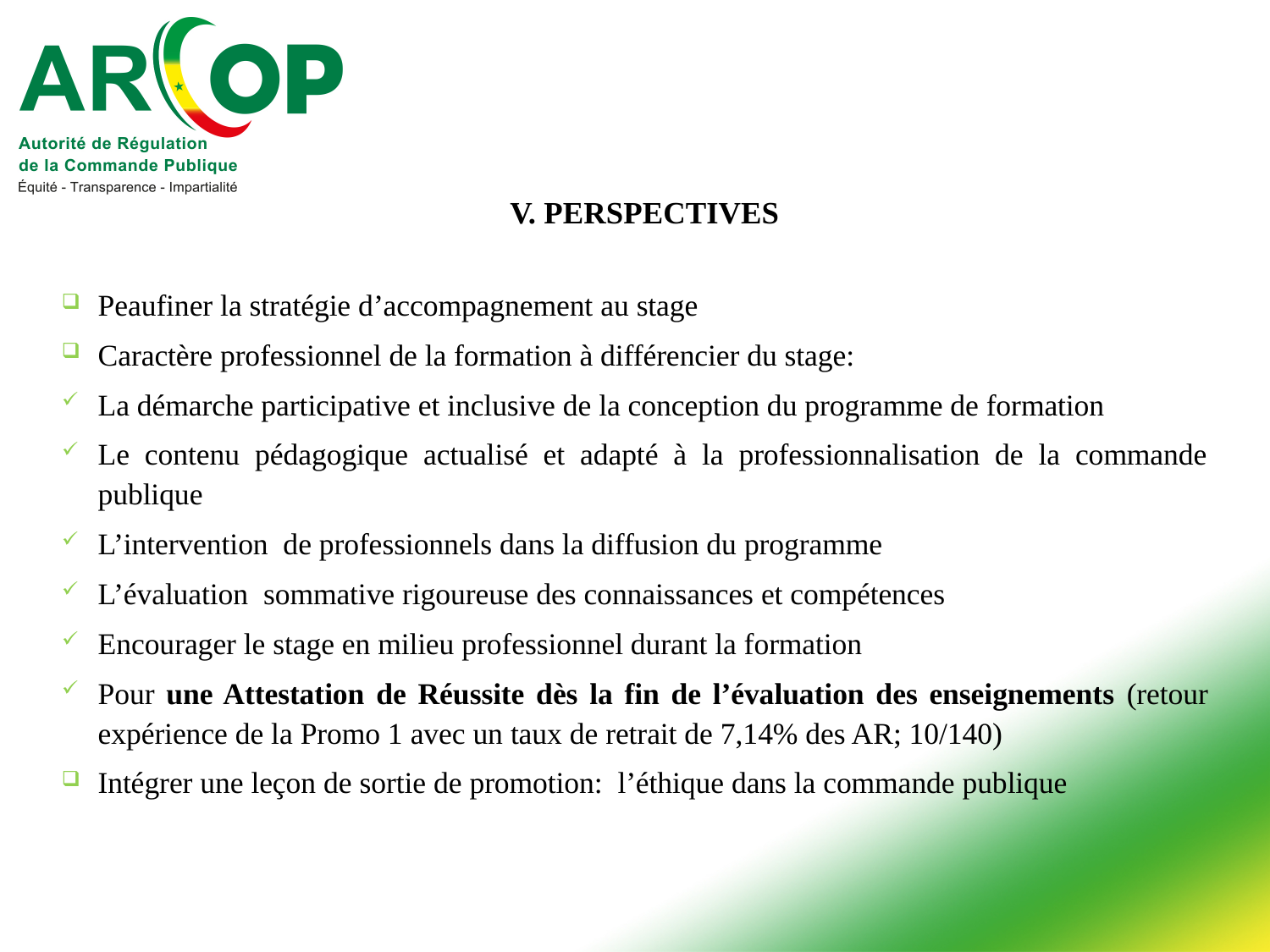

# V. Perspectives
Peaufiner la stratégie d’accompagnement au stage
Caractère professionnel de la formation à différencier du stage:
La démarche participative et inclusive de la conception du programme de formation
Le contenu pédagogique actualisé et adapté à la professionnalisation de la commande publique
L’intervention  de professionnels dans la diffusion du programme
L’évaluation  sommative rigoureuse des connaissances et compétences
Encourager le stage en milieu professionnel durant la formation
Pour une Attestation de Réussite dès la fin de l’évaluation des enseignements (retour expérience de la Promo 1 avec un taux de retrait de 7,14% des AR; 10/140)
Intégrer une leçon de sortie de promotion:  l’éthique dans la commande publique